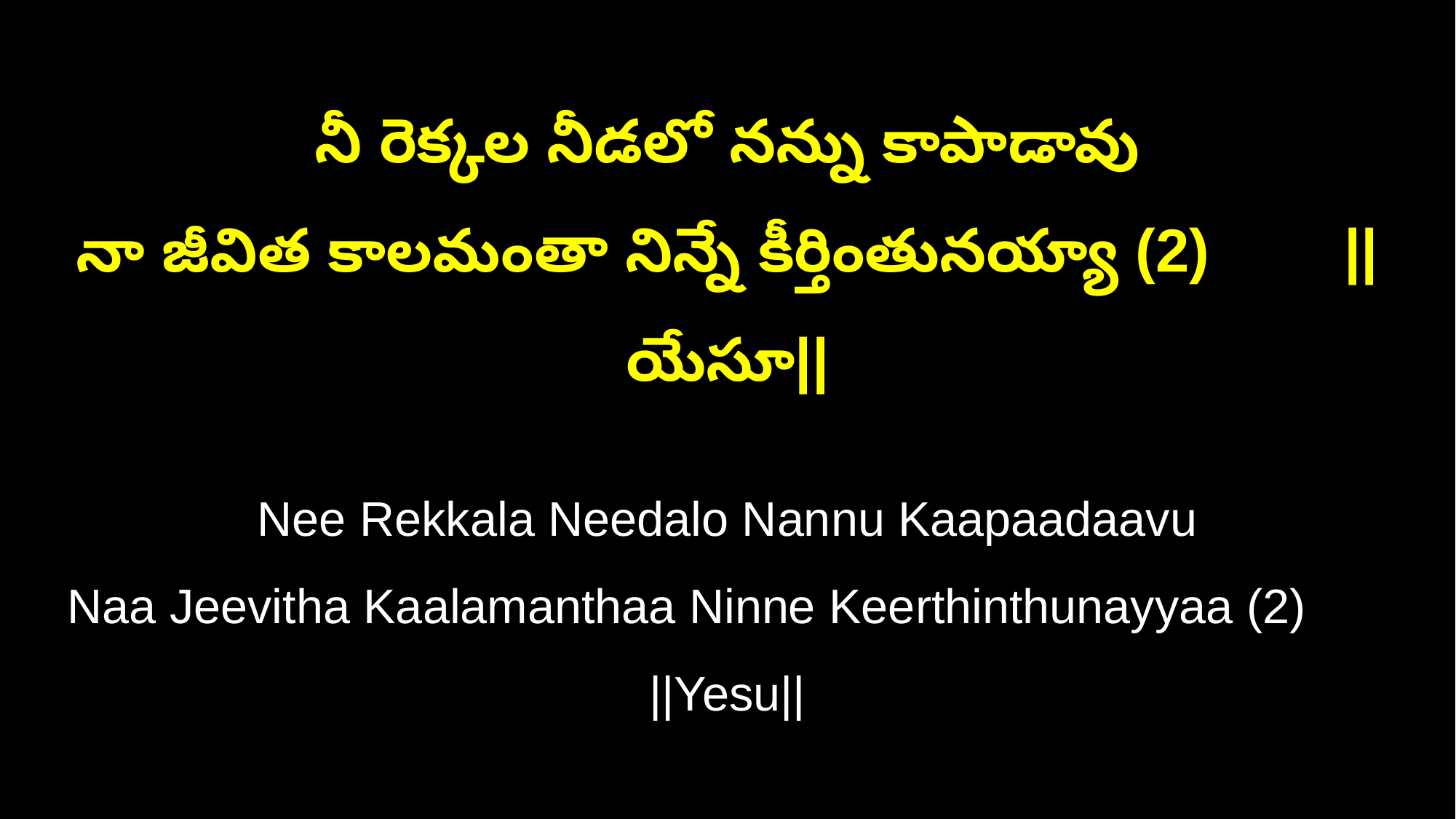

నీ రెక్కల నీడలో నన్ను కాపాడావు
నా జీవిత కాలమంతా నిన్నే కీర్తింతునయ్యా (2)        ||యేసూ||
Nee Rekkala Needalo Nannu Kaapaadaavu
Naa Jeevitha Kaalamanthaa Ninne Keerthinthunayyaa (2)       ||Yesu||